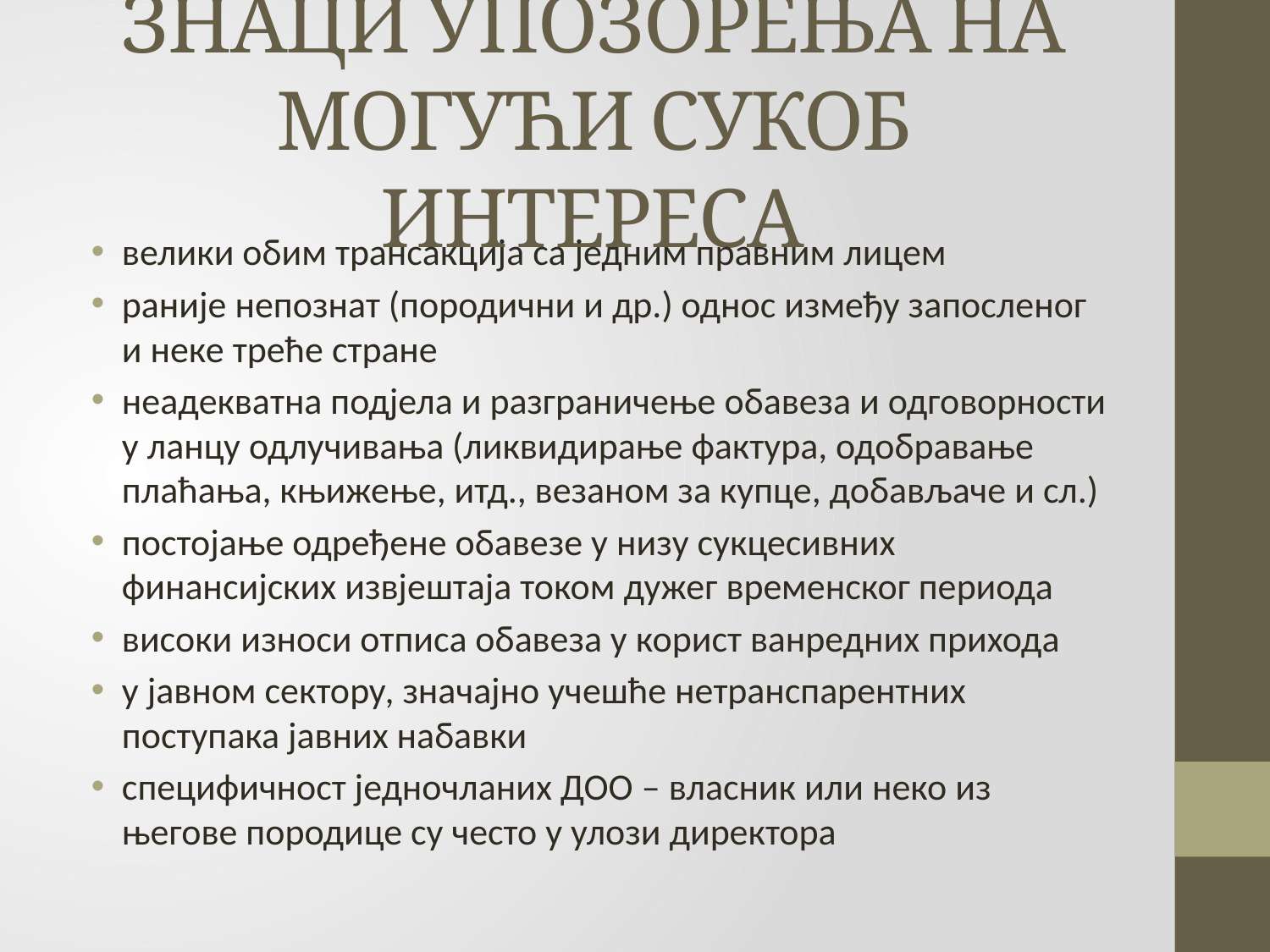

# ЗНАЦИ УПОЗОРЕЊА НА МОГУЋИ СУКОБ ИНТЕРЕСА
велики обим трансакција са једним правним лицем
раније непознат (породични и др.) однос између запосленог и неке треће стране
неадекватна подјела и разграничење обавеза и одговорности у ланцу одлучивања (ликвидирање фактура, одобравање плаћања, књижење, итд., везаном за купце, добављаче и сл.)
постојање одређене обавезе у низу сукцесивних финансијских извјештаја током дужег временског периода
високи износи отписа обавеза у корист ванредних прихода
у јавном сектору, значајно учешће нетранспарентних поступака јавних набавки
специфичност једночланих ДОО – власник или неко из његове породице су често у улози директора